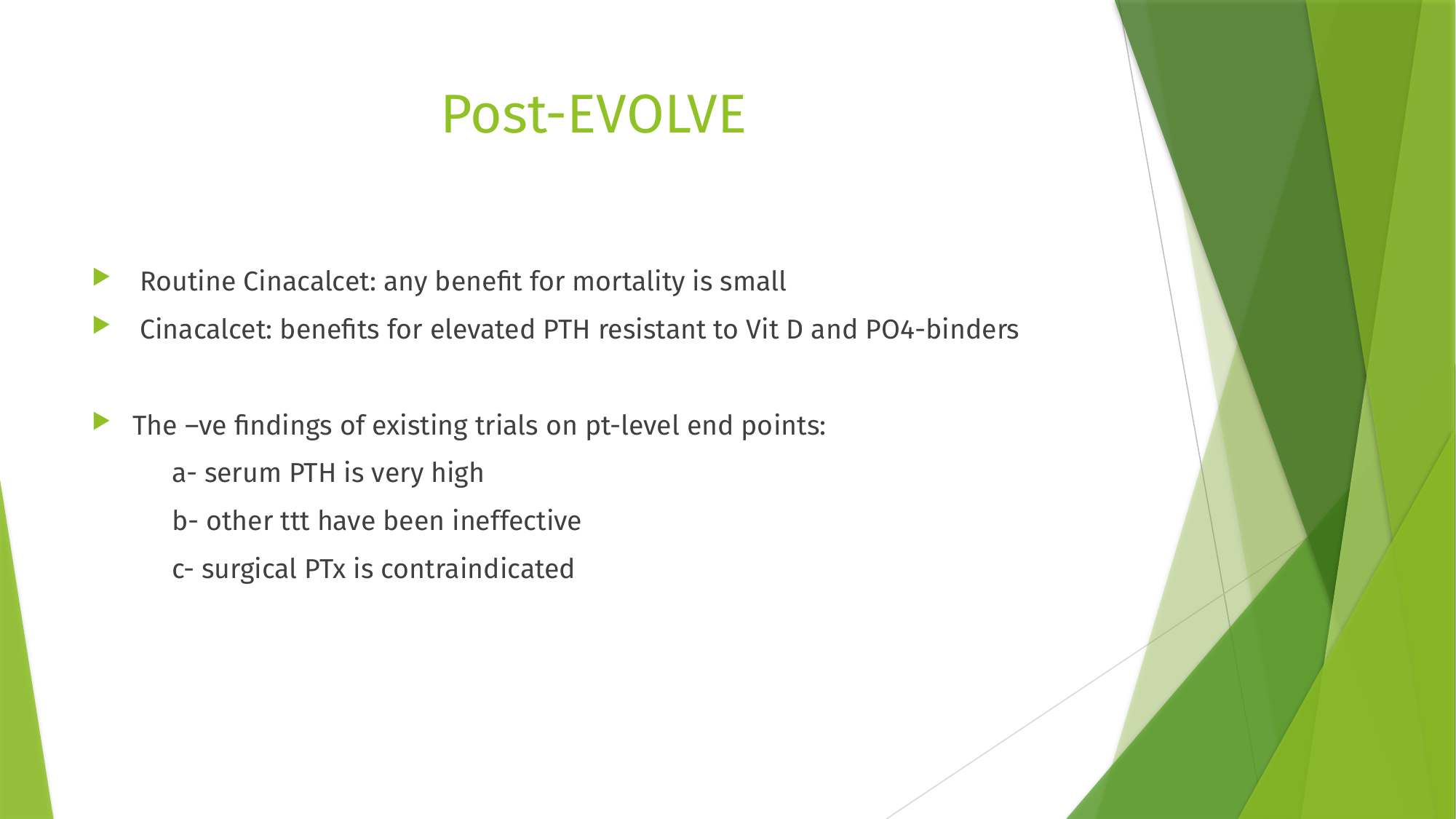

# Post-EVOLVE
 Routine Cinacalcet: any benefit for mortality is small
 Cinacalcet: benefits for elevated PTH resistant to Vit D and PO4-binders

The –ve findings of existing trials on pt-level end points:
           a- serum PTH is very high
           b- other ttt have been ineffective
           c- surgical PTx is contraindicated